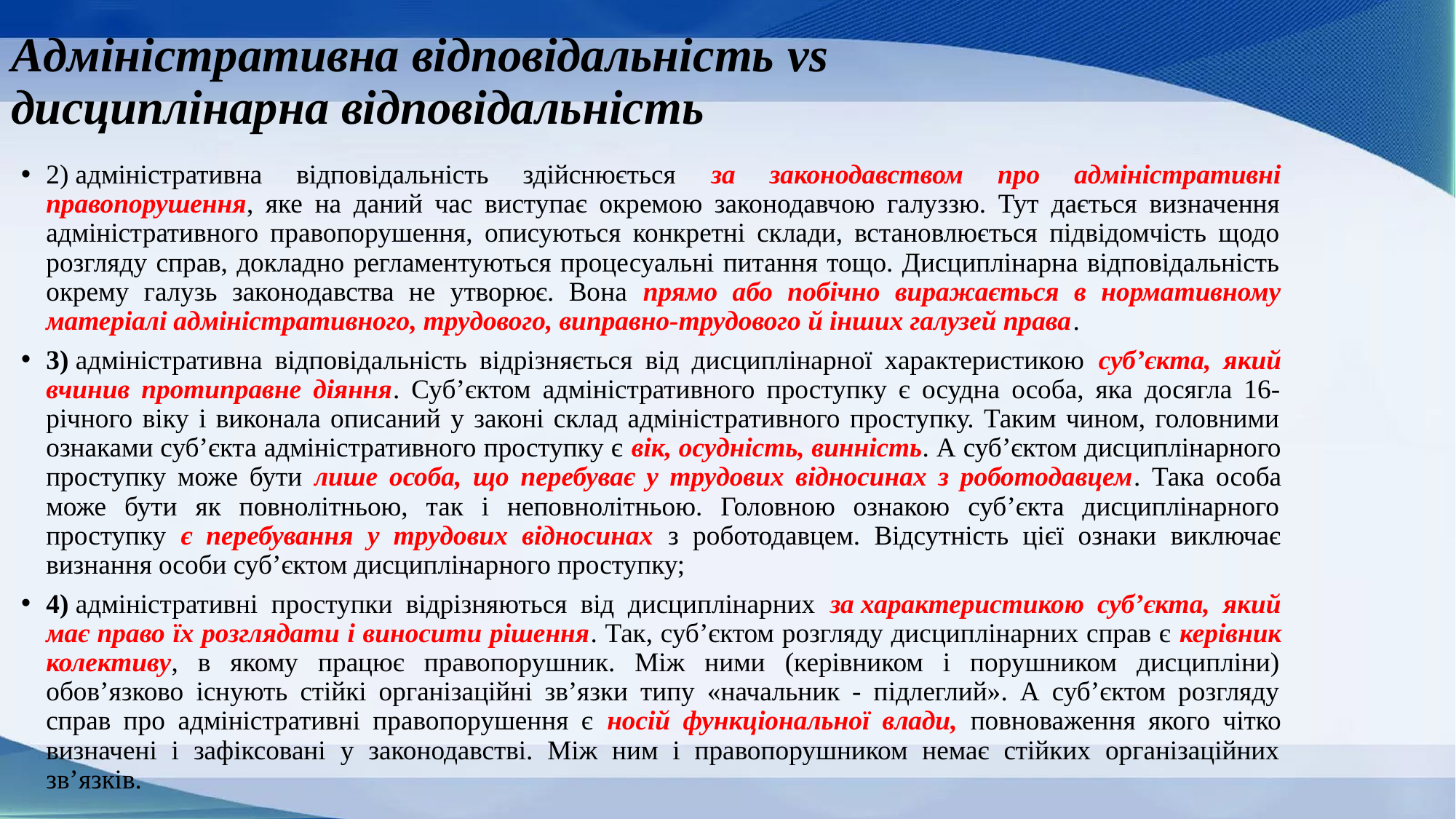

# Адміністративна відповідальність vs дисциплінарна відповідальність
2) адміністративна відповідальність здійснюється за законодавством про адміністративні правопорушення, яке на даний час виступає окремою законодавчою галуззю. Тут дається визначення адміністративного правопорушення, описуються конкретні склади, встановлюється підвідомчість щодо розгляду справ, докладно регламентуються процесуальні питання тощо. Дисциплінарна відповідальність окрему галузь законодавства не утворює. Вона прямо або побічно виражається в нормативному матеріалі адміністративного, трудового, виправно-трудового й інших галузей права.
3) адміністративна відповідальність відрізняється від дисциплінарної характеристикою суб’єкта, який вчинив протиправне діяння. Суб’єктом адміністративного проступку є осудна особа, яка досягла 16-річного віку і виконала описаний у законі склад адміністративного проступку. Таким чином, головними ознаками суб’єкта адміністративного проступку є вік, осудність, винність. А суб’єктом дисциплінарного проступку може бути лише особа, що перебуває у трудових відносинах з роботодавцем. Така особа може бути як повнолітньою, так і неповнолітньою. Головною ознакою суб’єкта дисциплінарного проступку є перебування у трудових відносинах з роботодавцем. Відсутність цієї ознаки виключає визнання особи суб’єктом дисциплінарного проступку;
4) адміністративні проступки відрізняються від дисциплінарних за характеристикою суб’єкта, який має право їх розглядати і виносити рішення. Так, суб’єктом розгляду дисциплінарних справ є керівник колективу, в якому працює правопорушник. Між ними (керівником і порушником дисципліни) обов’язково існують стійкі організаційні зв’язки типу «начальник - підлеглий». А суб’єктом розгляду справ про адміністративні правопорушення є носій функціональної влади, повноваження якого чітко визначені і зафіксовані у законодавстві. Між ним і правопорушником немає стійких організаційних зв’язків.